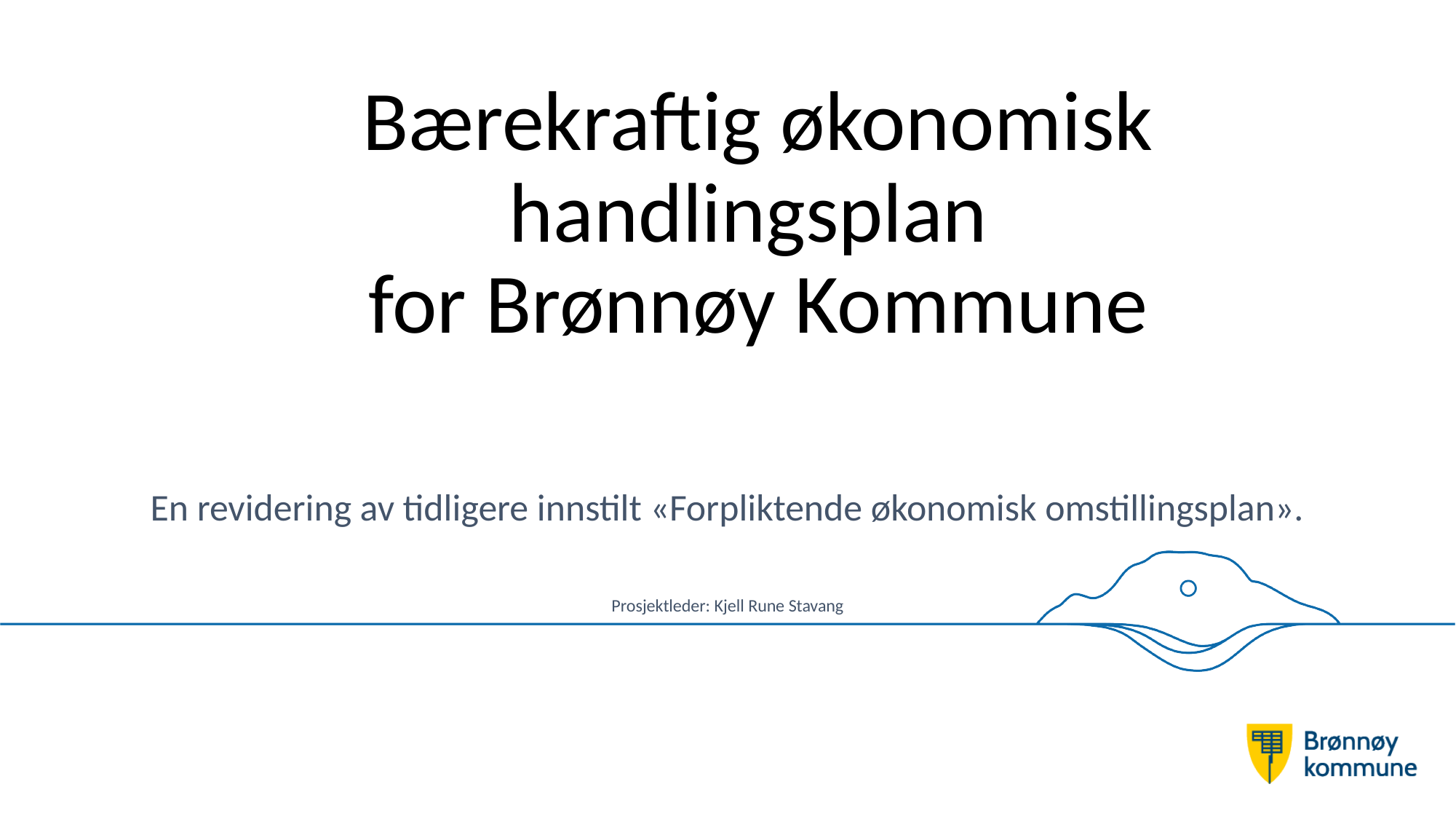

# Bærekraftig økonomisk handlingsplan for Brønnøy Kommune

En revidering av tidligere innstilt «Forpliktende økonomisk omstillingsplan».

Prosjektleder: Kjell Rune Stavang